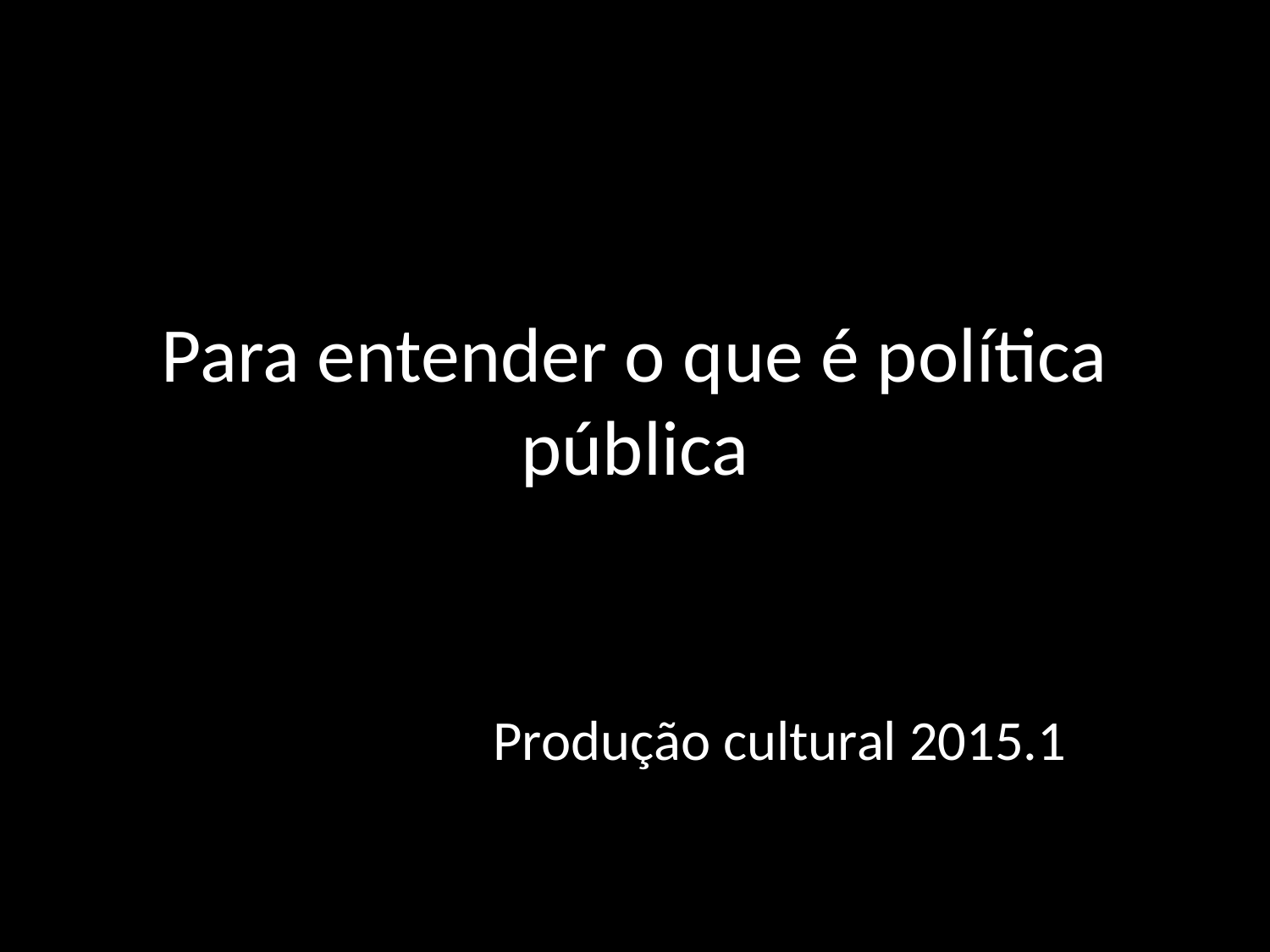

# Para entender o que é política pública

Produção cultural 2015.1